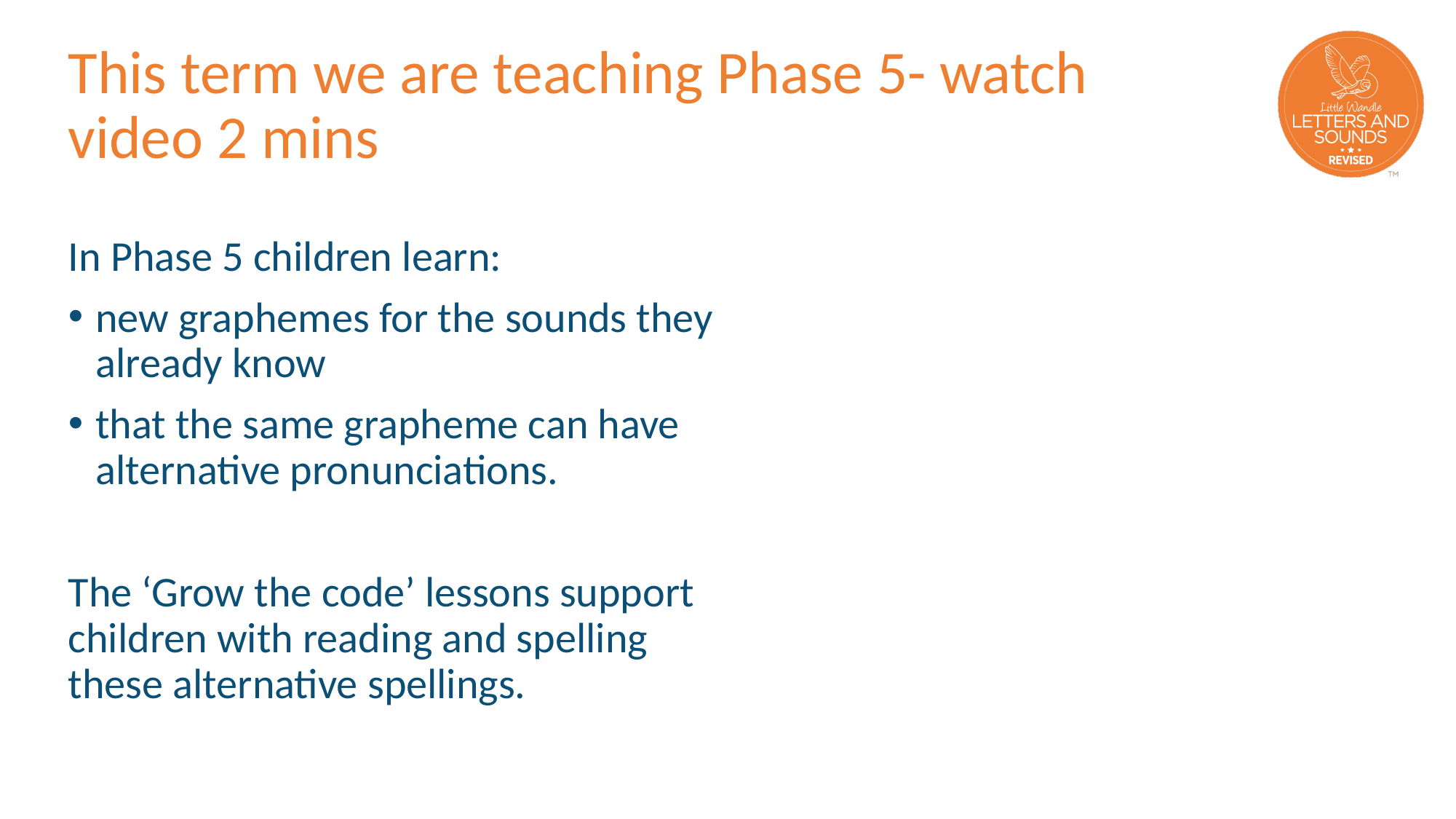

# This term we are teaching Phase 5- watch video 2 mins
In Phase 5 children learn:
new graphemes for the sounds they already know
that the same grapheme can have alternative pronunciations.

The ‘Grow the code’ lessons support children with reading and spelling these alternative spellings.